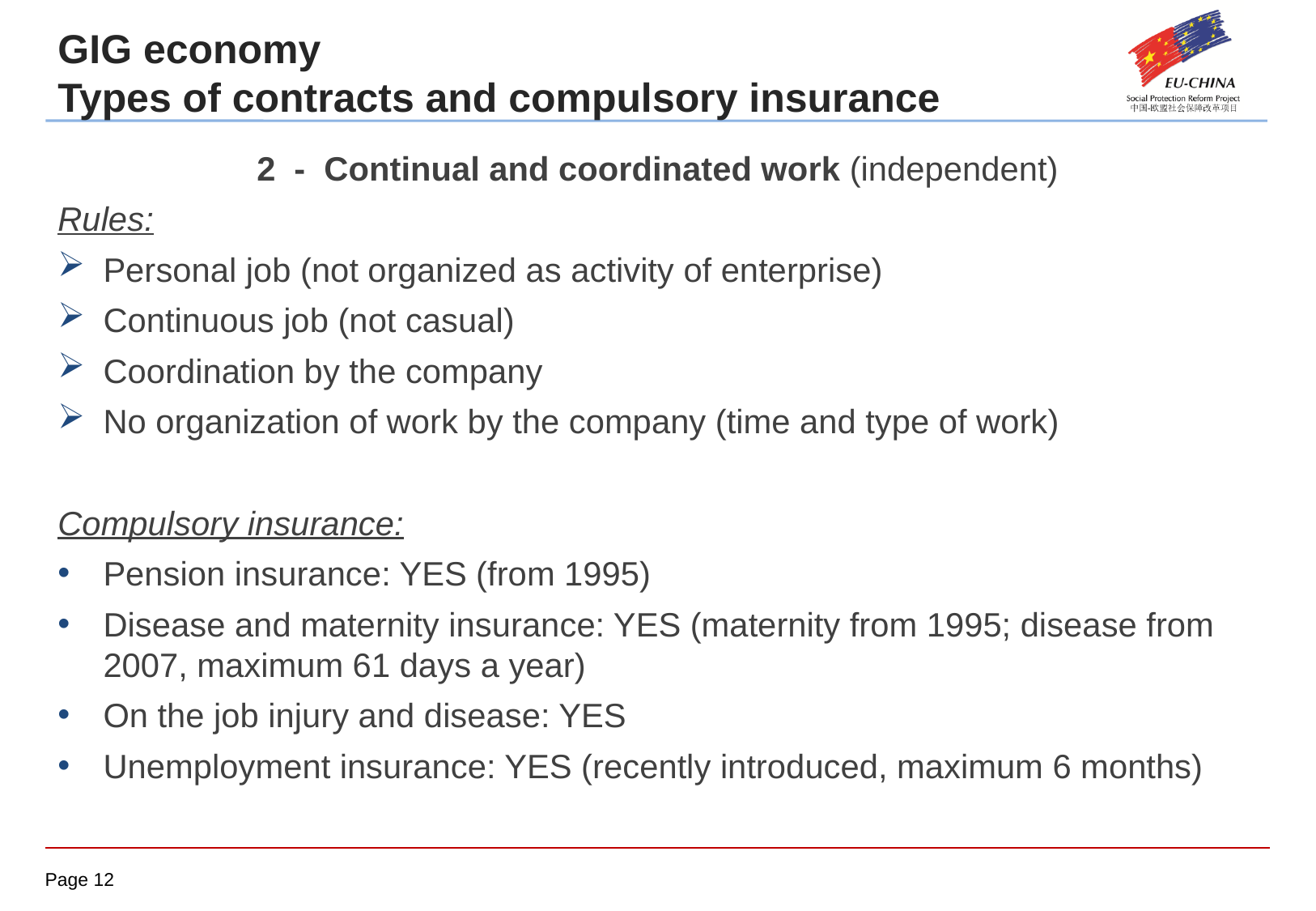

GIG economy
Types of contracts and compulsory insurance
2  -  Continual and coordinated work (independent)
Rules:
Personal job (not organized as activity of enterprise)
Continuous job (not casual)
Coordination by the company
No organization of work by the company (time and type of work)

Compulsory insurance:
Pension insurance: YES (from 1995)
Disease and maternity insurance: YES (maternity from 1995; disease from 2007, maximum 61 days a year)
On the job injury and disease: YES
Unemployment insurance: YES (recently introduced, maximum 6 months)